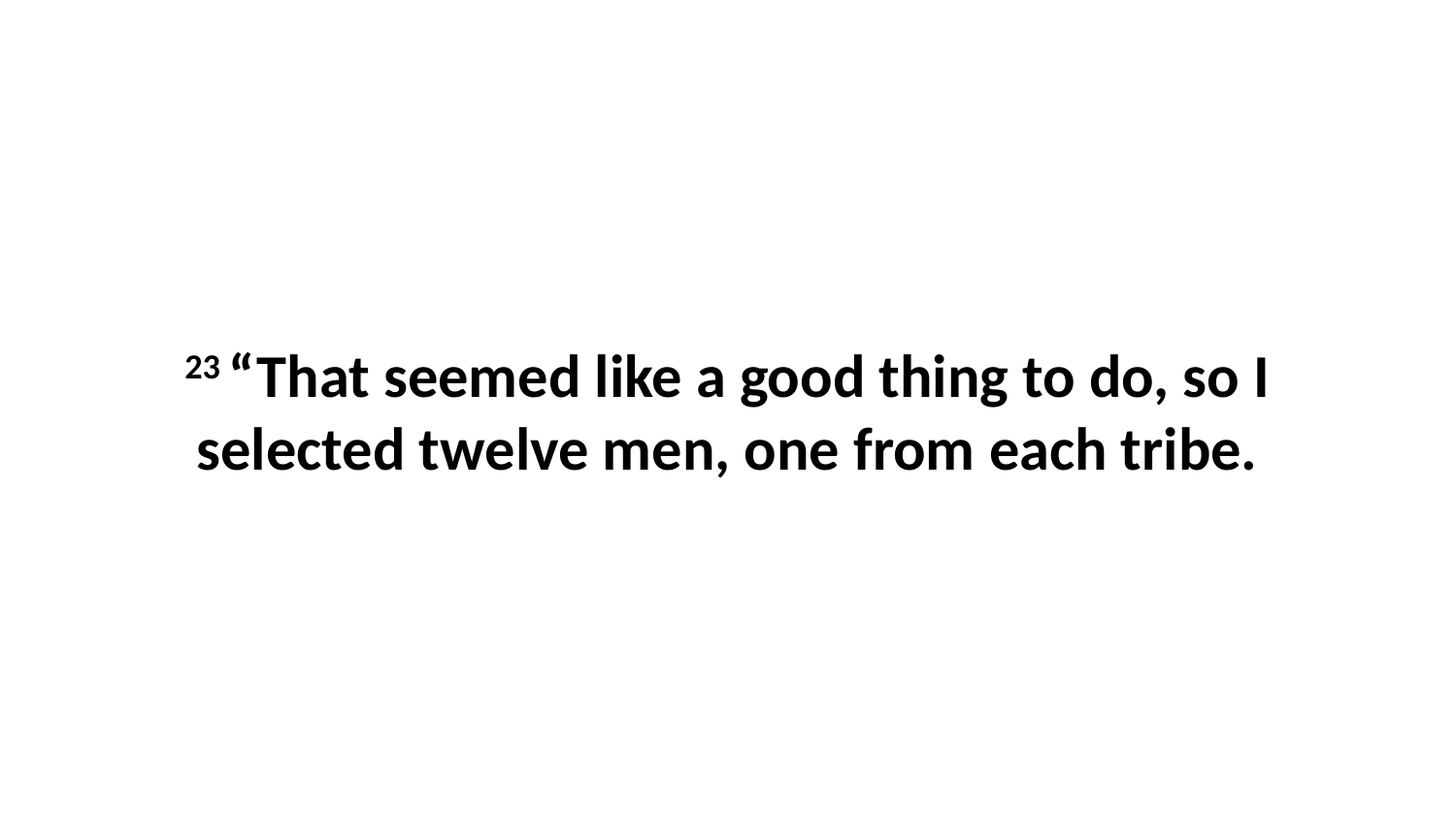

23 “That seemed like a good thing to do, so I selected twelve men, one from each tribe.